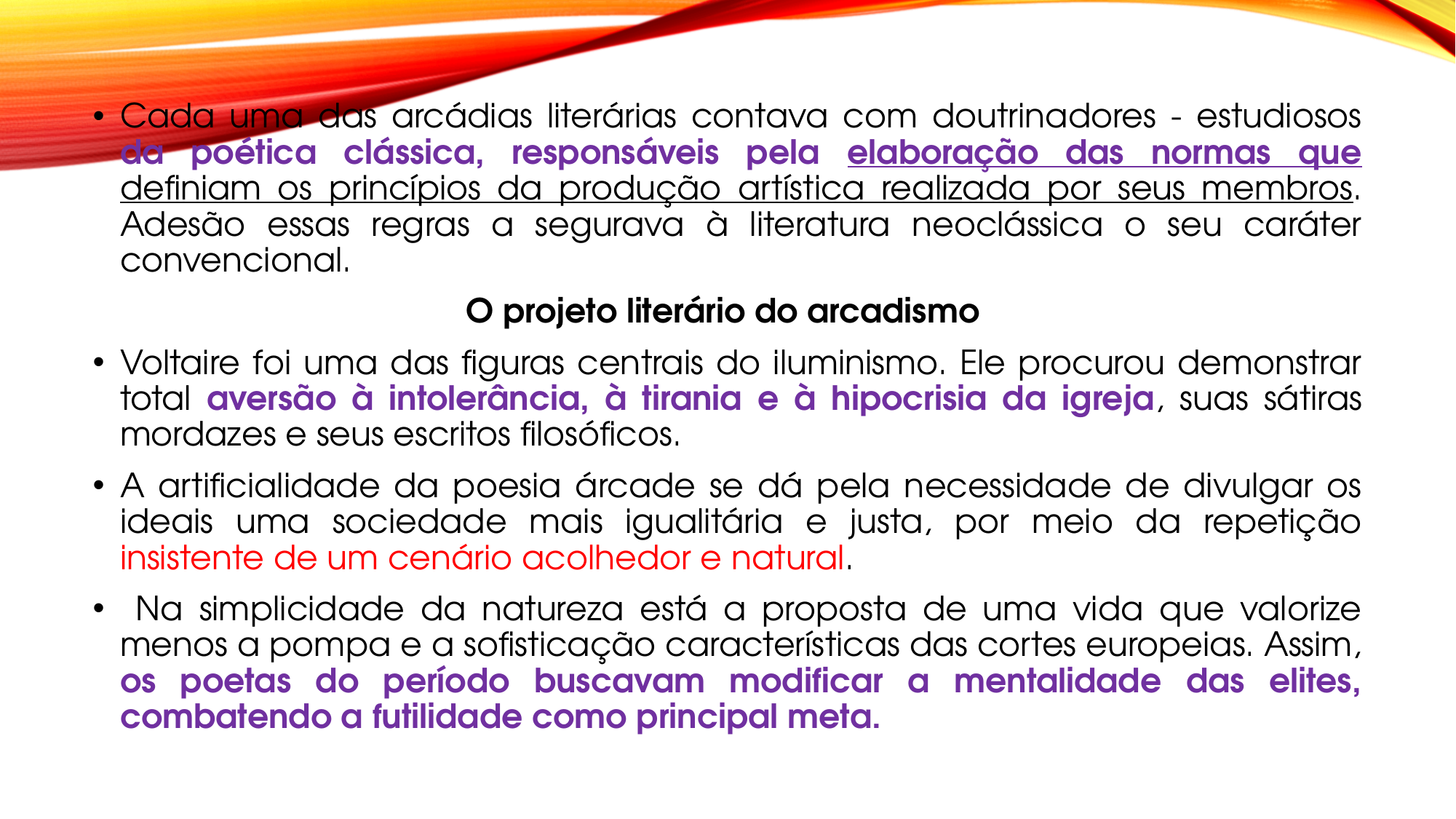

Cada uma das arcádias literárias contava com doutrinadores - estudiosos da poética clássica, responsáveis pela elaboração das normas que definiam os princípios da produção artística realizada por seus membros. Adesão essas regras a segurava à literatura neoclássica o seu caráter convencional.
O projeto literário do arcadismo
Voltaire foi uma das figuras centrais do iluminismo. Ele procurou demonstrar total aversão à intolerância, à tirania e à hipocrisia da igreja, suas sátiras mordazes e seus escritos filosóficos.
A artificialidade da poesia árcade se dá pela necessidade de divulgar os ideais uma sociedade mais igualitária e justa, por meio da repetição insistente de um cenário acolhedor e natural.
 Na simplicidade da natureza está a proposta de uma vida que valorize menos a pompa e a sofisticação características das cortes europeias. Assim, os poetas do período buscavam modificar a mentalidade das elites, combatendo a futilidade como principal meta.